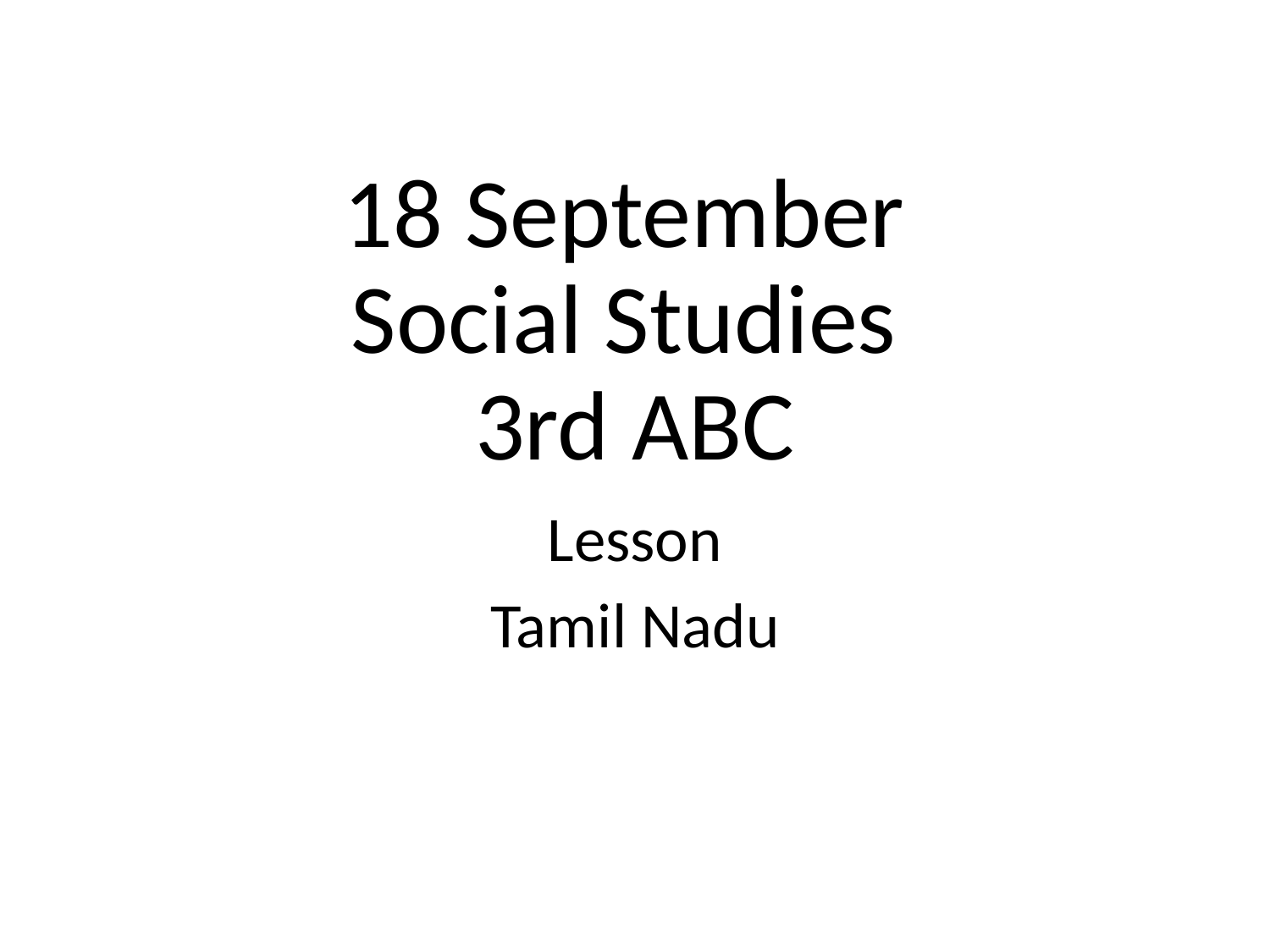

# 18 September Social Studies 3rd ABC
Lesson
Tamil Nadu